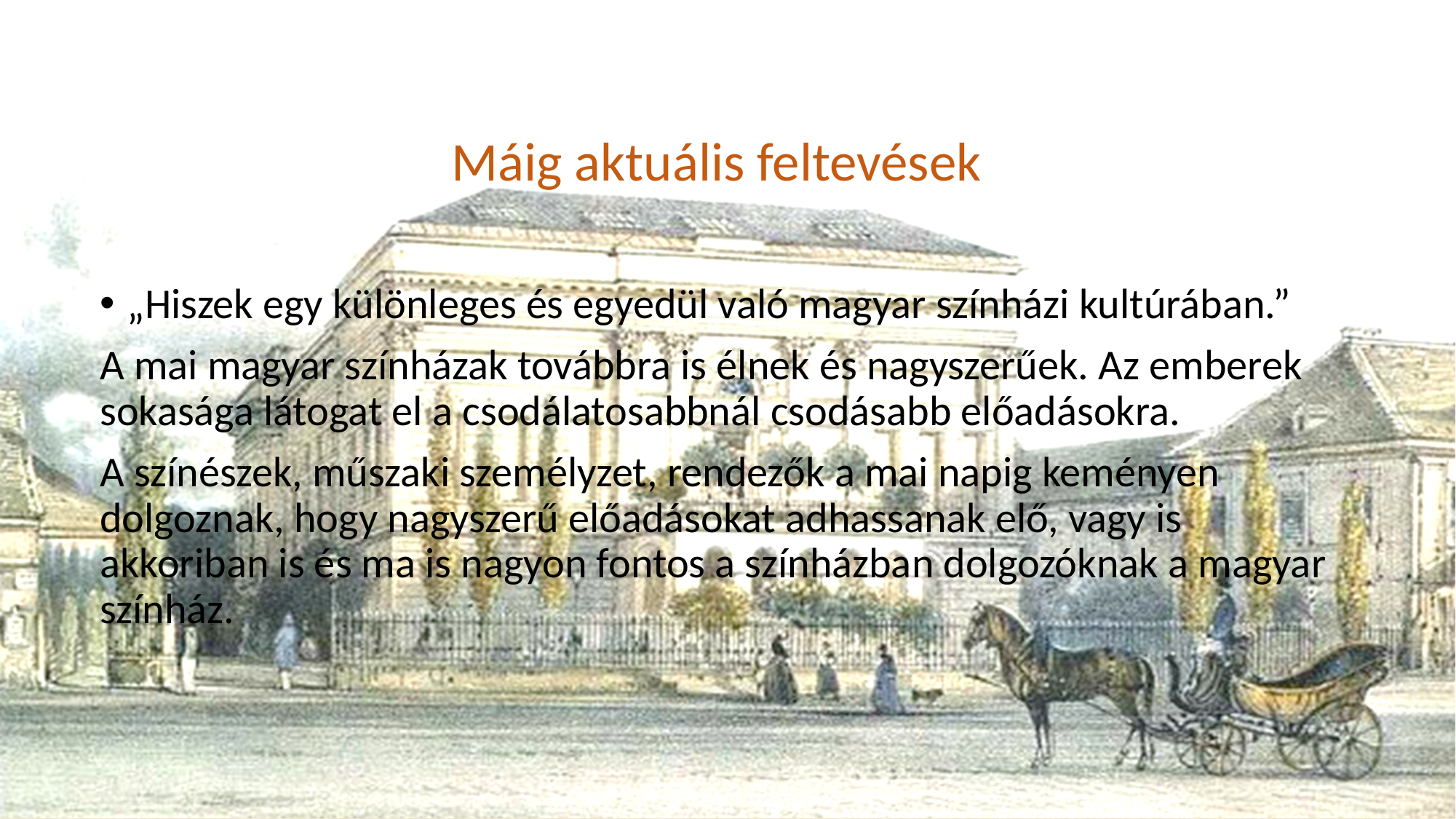

Máig aktuális feltevések

„Hiszek egy különleges és egyedül való magyar színházi kultúrában.”
A mai magyar színházak továbbra is élnek és nagyszerűek. Az emberek sokasága látogat el a csodálatosabbnál csodásabb előadásokra.
A színészek, műszaki személyzet, rendezők a mai napig keményen dolgoznak, hogy nagyszerű előadásokat adhassanak elő, vagy is akkoriban is és ma is nagyon fontos a színházban dolgozóknak a magyar színház.